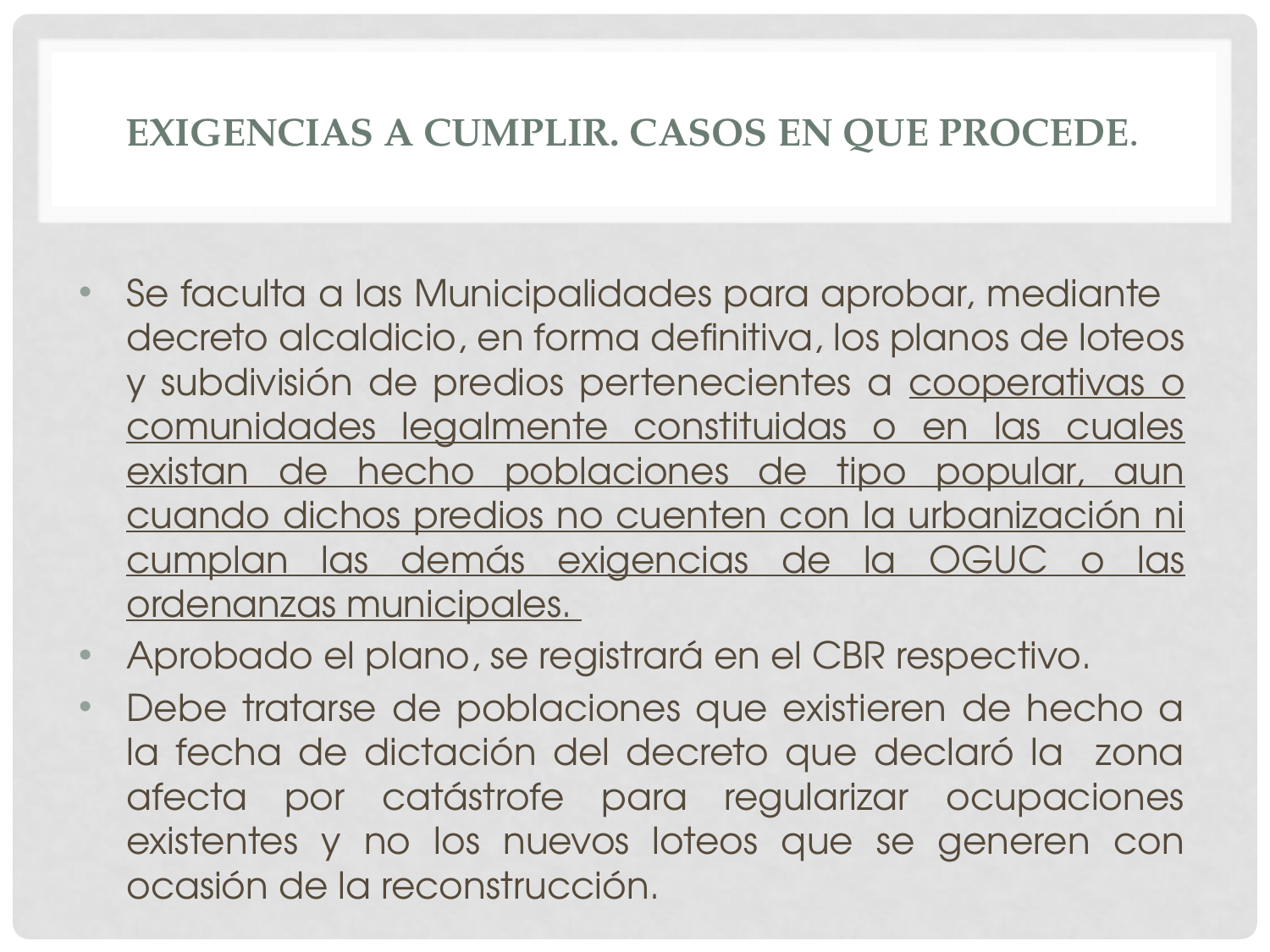

# EXIGENCIAS A CUMPLIR. Casos en que procede.
Se faculta a las Municipalidades para aprobar, mediante   decreto alcaldicio, en forma definitiva, los planos de loteos y subdivisión de predios pertenecientes a cooperativas o comunidades legalmente constituidas o en las cuales existan de hecho poblaciones de tipo popular, aun cuando dichos predios no cuenten con la urbanización ni cumplan las demás exigencias de la OGUC o las ordenanzas municipales.
Aprobado el plano, se registrará en el CBR respectivo.
Debe tratarse de poblaciones que existieren de hecho a la fecha de dictación del decreto que declaró la  zona afecta por catástrofe para regularizar ocupaciones existentes y no los nuevos loteos que se generen con ocasión de la reconstrucción.